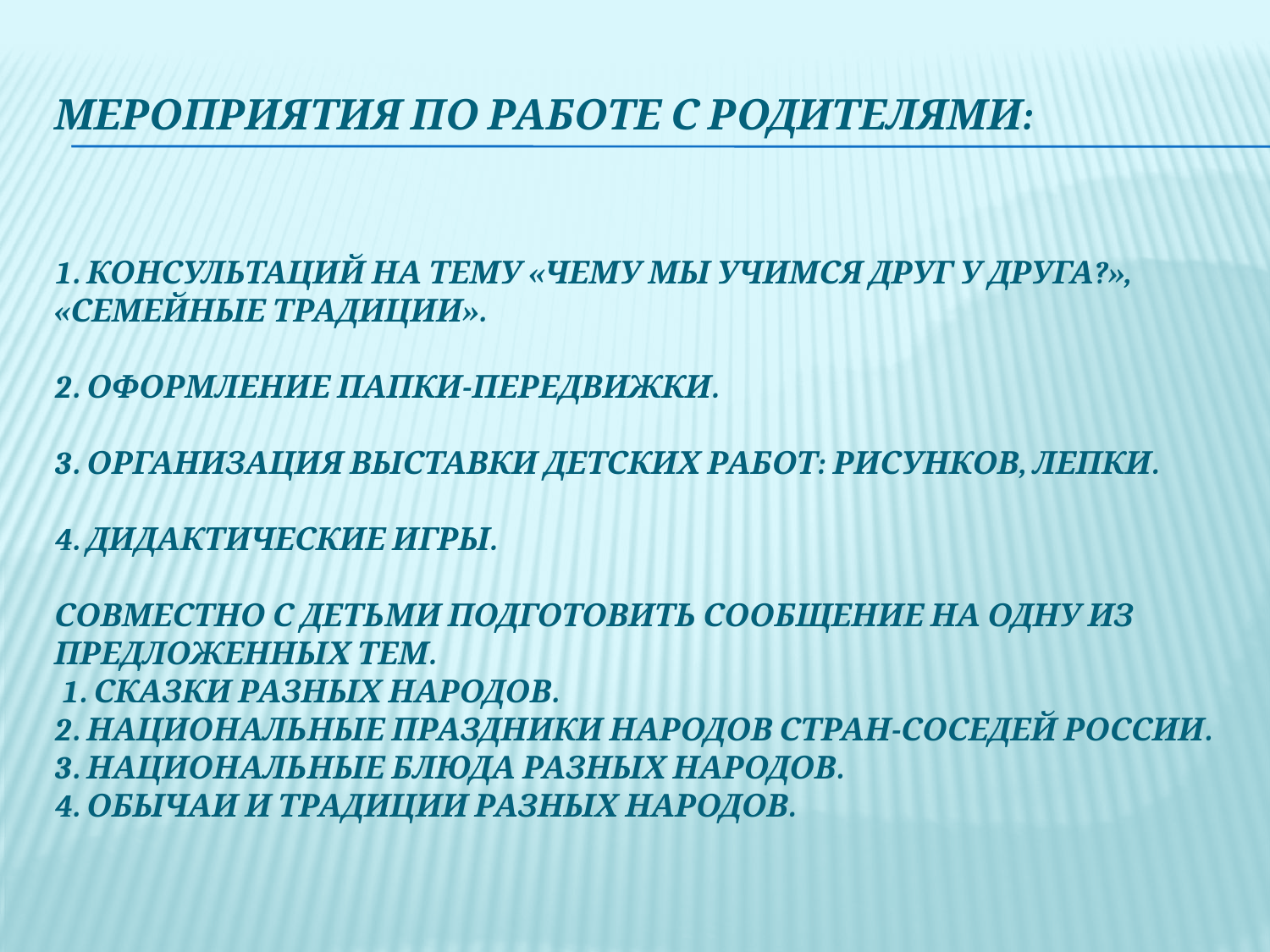

# Мероприятия по работе с родителями: 1. Консультаций на тему «Чему мы учимся друг у друга?», «Семейные традиции». 2. Оформление папки-передвижки. 3. Организация выставки детских работ: рисунков, лепки. 4. Дидактические игры. Совместно с детьми подготовить сообщение на одну из предложенных тем. 1. Сказки разных народов. 2. Национальные праздники народов стран-соседей России. 3. Национальные блюда разных народов. 4. Обычаи и традиции разных народов.